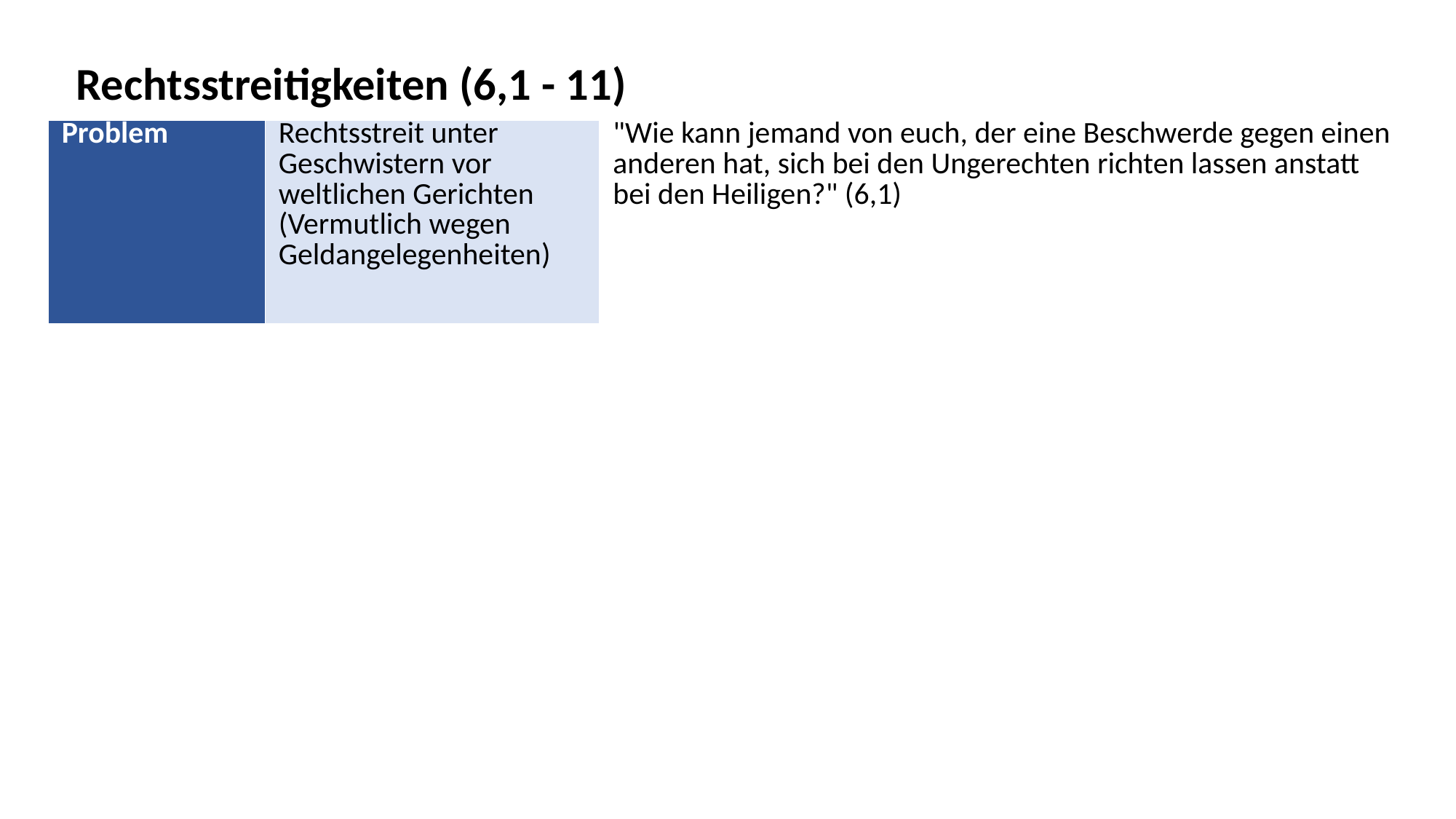

Rechtsstreitigkeiten (6,1 - 11)
| Problem | Rechtsstreit unter Geschwistern vor weltlichen Gerichten (Vermutlich wegen Geldangelegenheiten) | "Wie kann jemand von euch, der eine Beschwerde gegen einen anderen hat, sich bei den Ungerechten richten lassen anstatt bei den Heiligen?" (6,1) |
| --- | --- | --- |